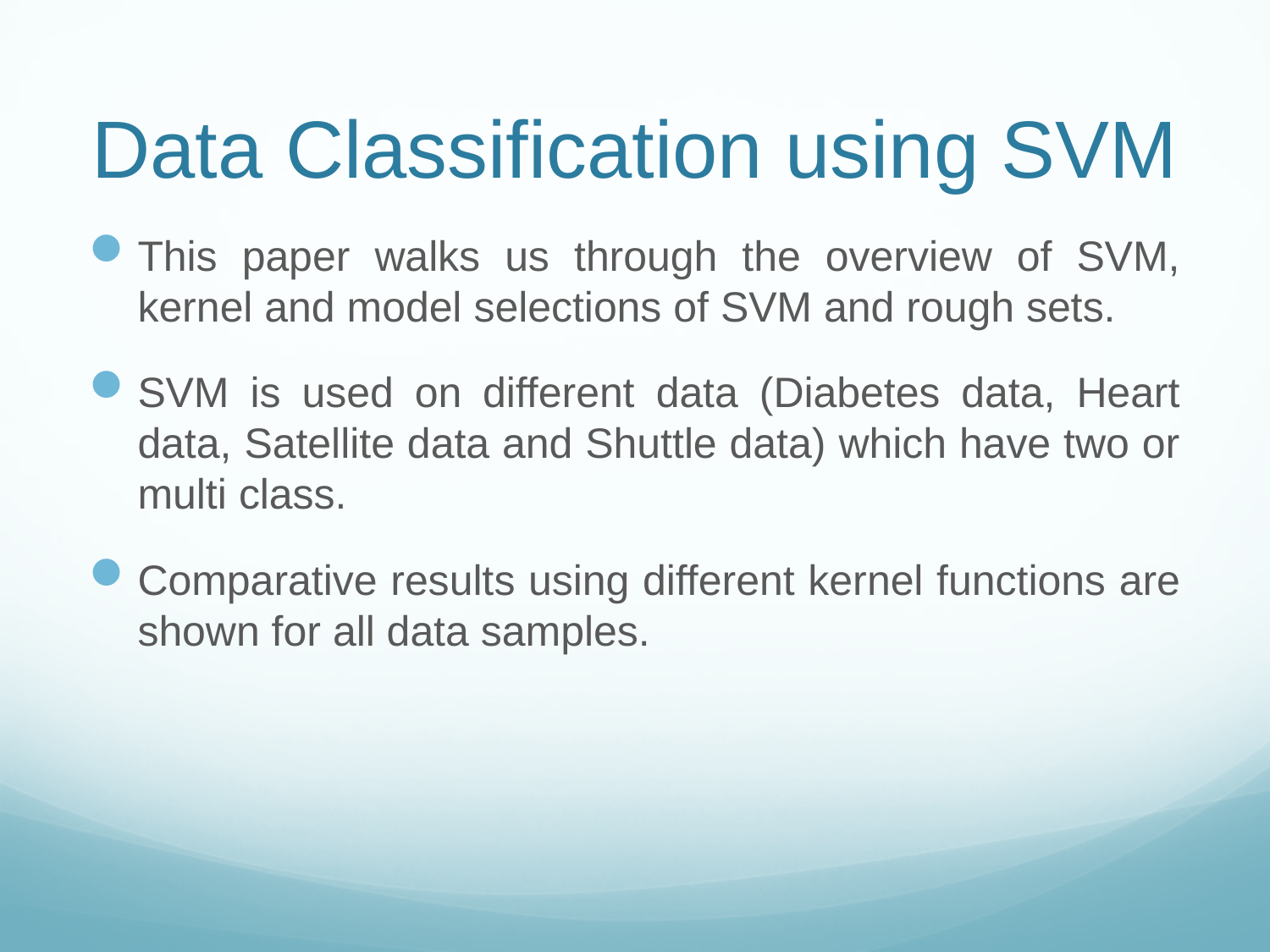

# Data Classification using SVM
This paper walks us through the overview of SVM, kernel and model selections of SVM and rough sets.
SVM is used on different data (Diabetes data, Heart data, Satellite data and Shuttle data) which have two or multi class.
Comparative results using different kernel functions are shown for all data samples.